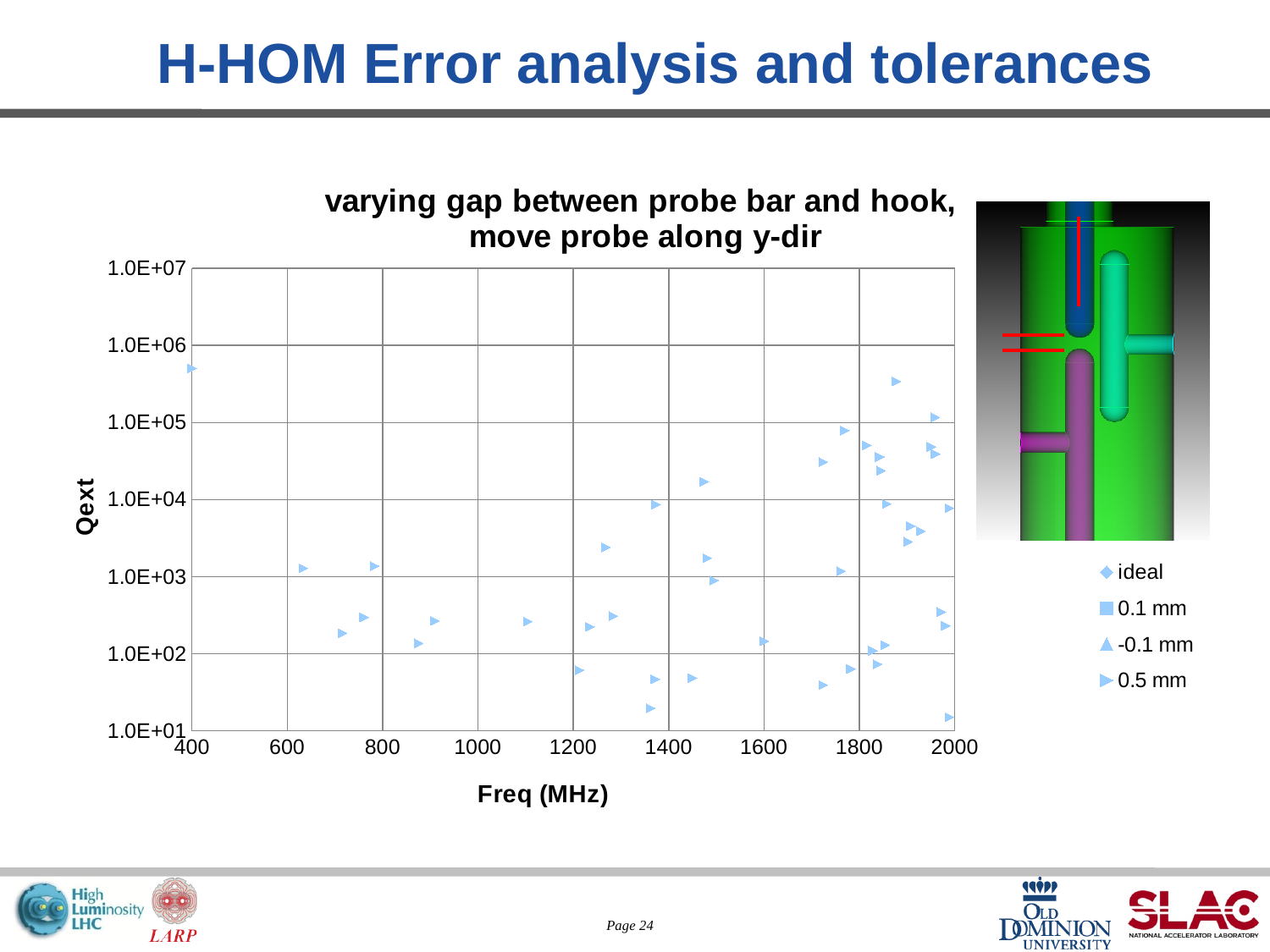

H-HOM Error analysis and tolerances

### Chart: varying gap between probe bar and hook,
move probe along y-dir

| Category |  |  |  |  |
|---|---|---|---|---|